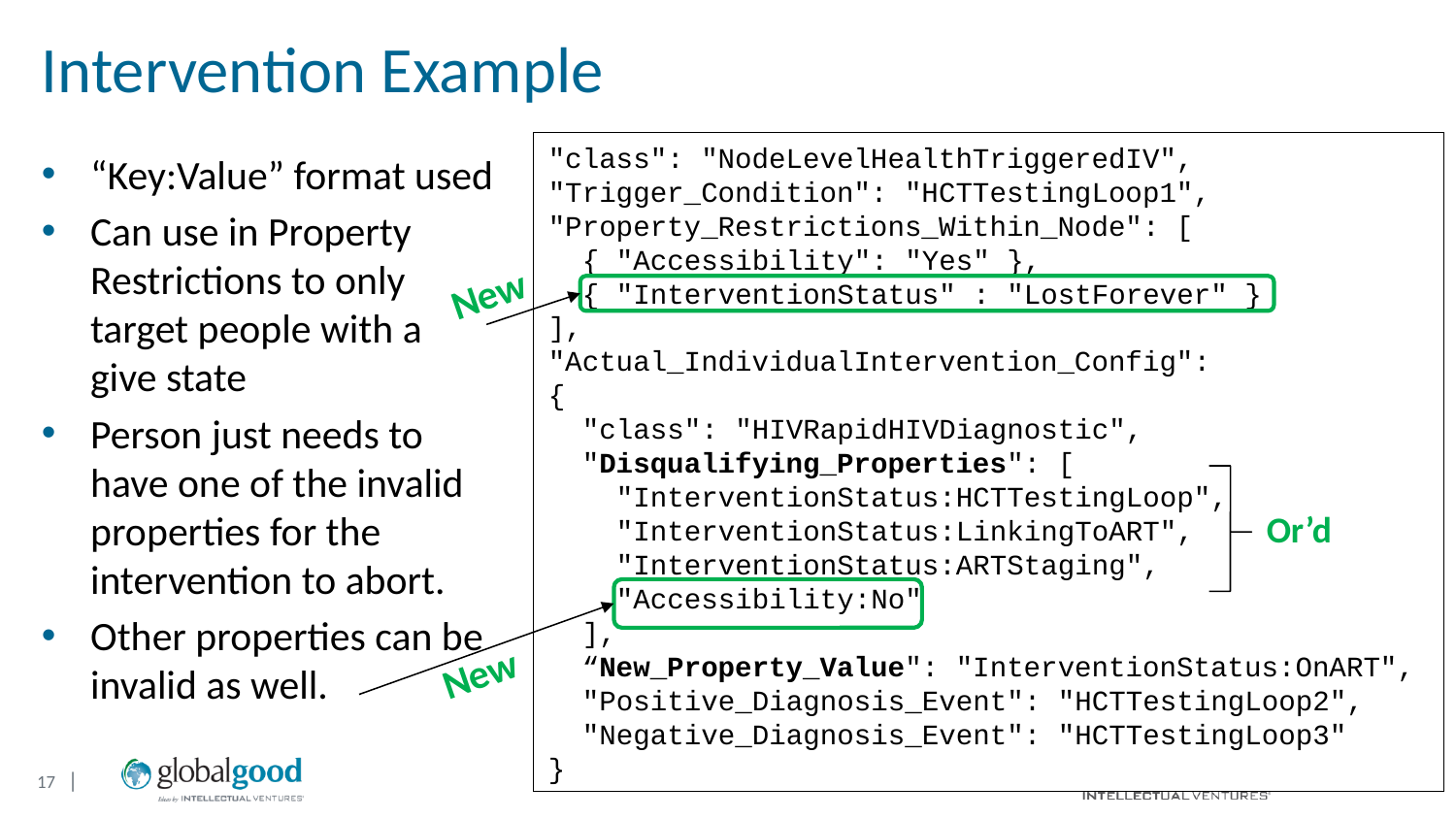

# Intervention Example
"class": "NodeLevelHealthTriggeredIV",
"Trigger_Condition": "HCTTestingLoop1",
"Property_Restrictions_Within_Node": [
  { "Accessibility": "Yes" },
  { "InterventionStatus" : "LostForever" }
],
"Actual_IndividualIntervention_Config":
{
  "class": "HIVRapidHIVDiagnostic",
  "Disqualifying_Properties": [
    "InterventionStatus:HCTTestingLoop",
    "InterventionStatus:LinkingToART",
    "InterventionStatus:ARTStaging",
    "Accessibility:No"
  ],
  “New_Property_Value": "InterventionStatus:OnART",
  "Positive_Diagnosis_Event": "HCTTestingLoop2",
  "Negative_Diagnosis_Event": "HCTTestingLoop3"
}
“Key:Value” format used
Can use in Property Restrictions to only target people with a give state
Person just needs to have one of the invalid properties for the intervention to abort.
Other properties can be invalid as well.
New

Or’d

New